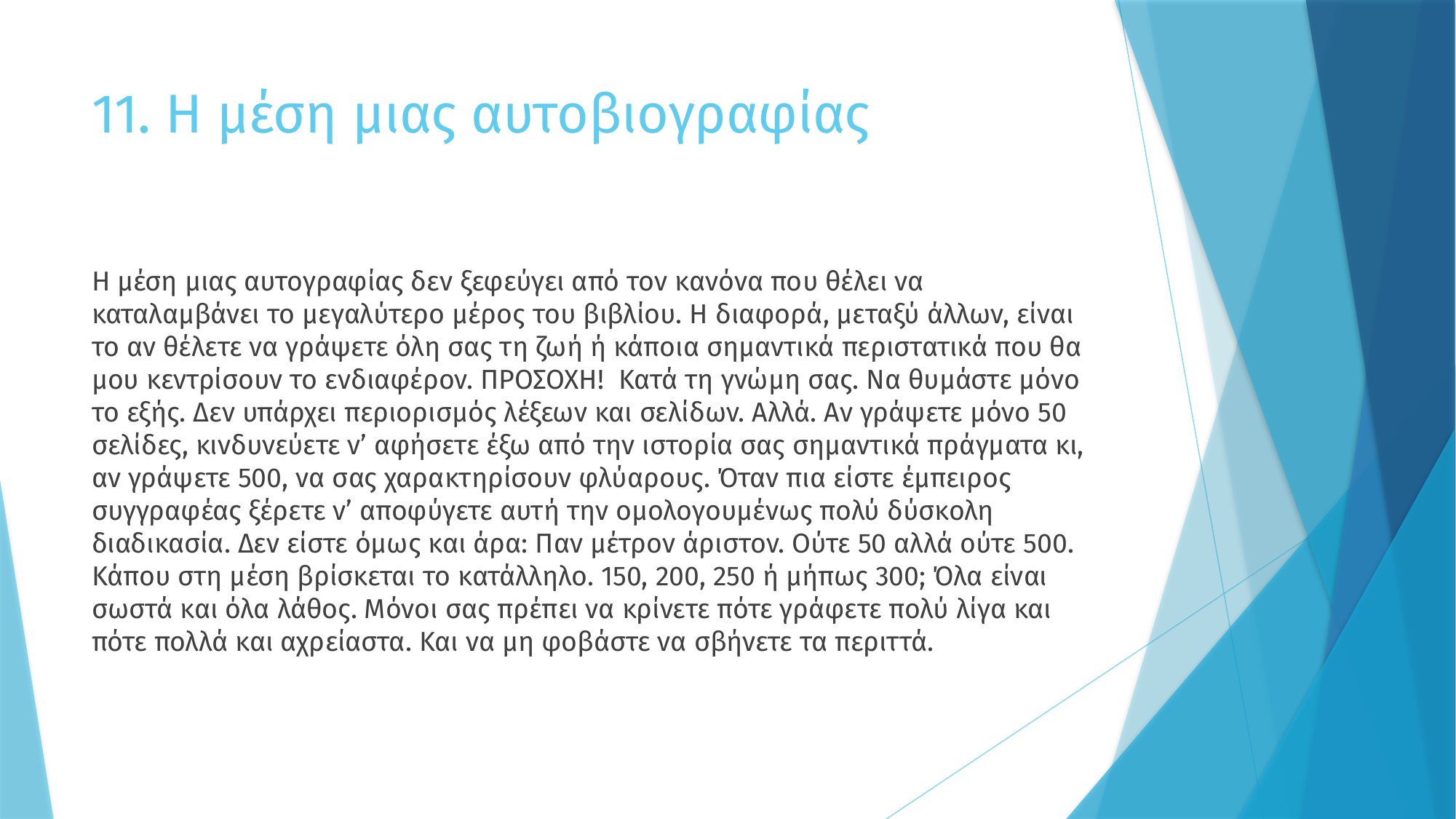

# 11. Η μέση μιας αυτοβιογραφίας
Η μέση μιας αυτογραφίας δεν ξεφεύγει από τον κανόνα που θέλει να καταλαμβάνει το μεγαλύτερο μέρος του βιβλίου. Η διαφορά, μεταξύ άλλων, είναι το αν θέλετε να γράψετε όλη σας τη ζωή ή κάποια σημαντικά περιστατικά που θα μου κεντρίσουν το ενδιαφέρον. ΠΡΟΣΟΧΗ!  Κατά τη γνώμη σας. Να θυμάστε μόνο το εξής. Δεν υπάρχει περιορισμός λέξεων και σελίδων. Αλλά. Αν γράψετε μόνο 50 σελίδες, κινδυνεύετε ν’ αφήσετε έξω από την ιστορία σας σημαντικά πράγματα κι, αν γράψετε 500, να σας χαρακτηρίσουν φλύαρους. Όταν πια είστε έμπειρος συγγραφέας ξέρετε ν’ αποφύγετε αυτή την ομολογουμένως πολύ δύσκολη διαδικασία. Δεν είστε όμως και άρα: Παν μέτρον άριστον. Ούτε 50 αλλά ούτε 500. Κάπου στη μέση βρίσκεται το κατάλληλο. 150, 200, 250 ή μήπως 300; Όλα είναι σωστά και όλα λάθος. Μόνοι σας πρέπει να κρίνετε πότε γράφετε πολύ λίγα και πότε πολλά και αχρείαστα. Και να μη φοβάστε να σβήνετε τα περιττά.